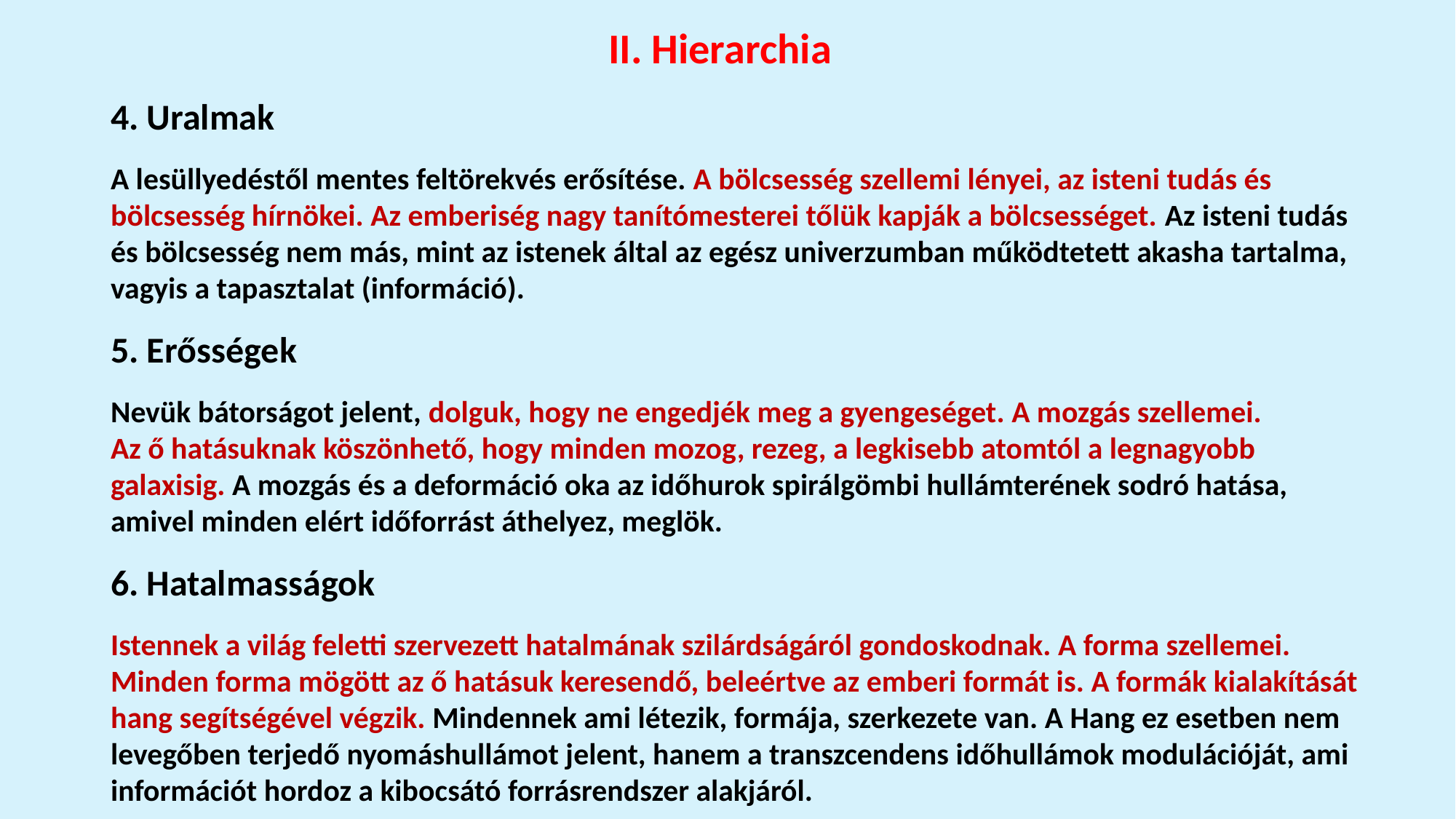

II. Hierarchia

4. Uralmak

A lesüllyedéstől mentes feltörekvés erősítése. A bölcsesség szellemi lényei, az isteni tudás és bölcsesség hírnökei. Az emberiség nagy tanítómesterei tőlük kapják a bölcsességet. Az isteni tudás és bölcsesség nem más, mint az istenek által az egész univerzumban működtetett akasha tartalma, vagyis a tapasztalat (információ).

5. Erősségek

Nevük bátorságot jelent, dolguk, hogy ne engedjék meg a gyengeséget. A mozgás szellemei.
Az ő hatásuknak köszönhető, hogy minden mozog, rezeg, a legkisebb atomtól a legnagyobb galaxisig. A mozgás és a deformáció oka az időhurok spirálgömbi hullámterének sodró hatása, amivel minden elért időforrást áthelyez, meglök.

6. Hatalmasságok

Istennek a világ feletti szervezett hatalmának szilárdságáról gondoskodnak. A forma szellemei. Minden forma mögött az ő hatásuk keresendő, beleértve az emberi formát is. A formák kialakítását hang segítségével végzik. Mindennek ami létezik, formája, szerkezete van. A Hang ez esetben nem levegőben terjedő nyomáshullámot jelent, hanem a transzcendens időhullámok modulációját, ami információt hordoz a kibocsátó forrásrendszer alakjáról.